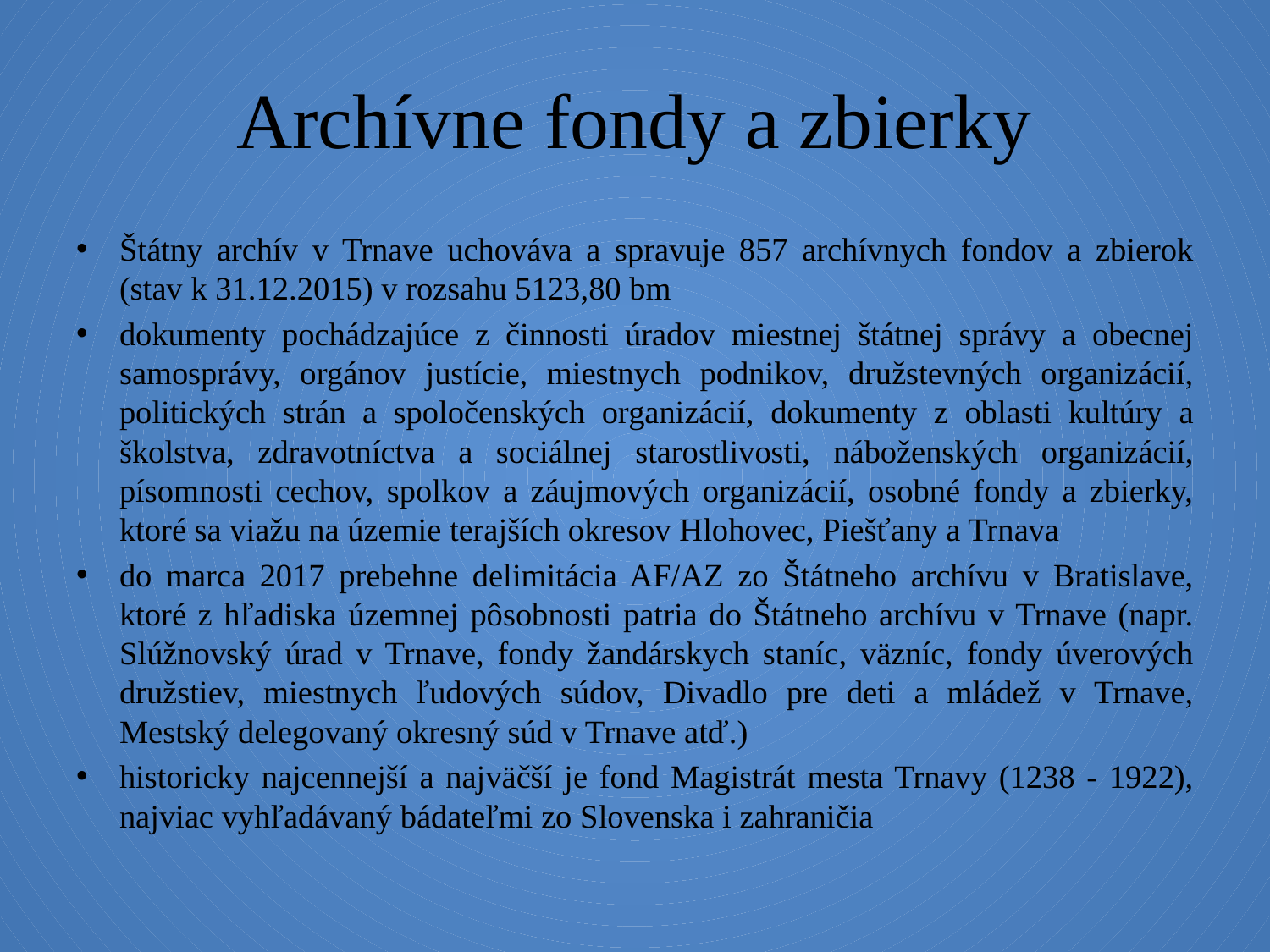

# Archívne fondy a zbierky
Štátny archív v Trnave uchováva a spravuje 857 archívnych fondov a zbierok (stav k 31.12.2015) v rozsahu 5123,80 bm
dokumenty pochádzajúce z činnosti úradov miestnej štátnej správy a obecnej samosprávy, orgánov justície, miestnych podnikov, družstevných organizácií, politických strán a spoločenských organizácií, dokumenty z oblasti kultúry a školstva, zdravotníctva a sociálnej starostlivosti, náboženských organizácií, písomnosti cechov, spolkov a záujmových organizácií, osobné fondy a zbierky, ktoré sa viažu na územie terajších okresov Hlohovec, Piešťany a Trnava
do marca 2017 prebehne delimitácia AF/AZ zo Štátneho archívu v Bratislave, ktoré z hľadiska územnej pôsobnosti patria do Štátneho archívu v Trnave (napr. Slúžnovský úrad v Trnave, fondy žandárskych staníc, väzníc, fondy úverových družstiev, miestnych ľudových súdov, Divadlo pre deti a mládež v Trnave, Mestský delegovaný okresný súd v Trnave atď.)
historicky najcennejší a najväčší je fond Magistrát mesta Trnavy (1238 - 1922), najviac vyhľadávaný bádateľmi zo Slovenska i zahraničia